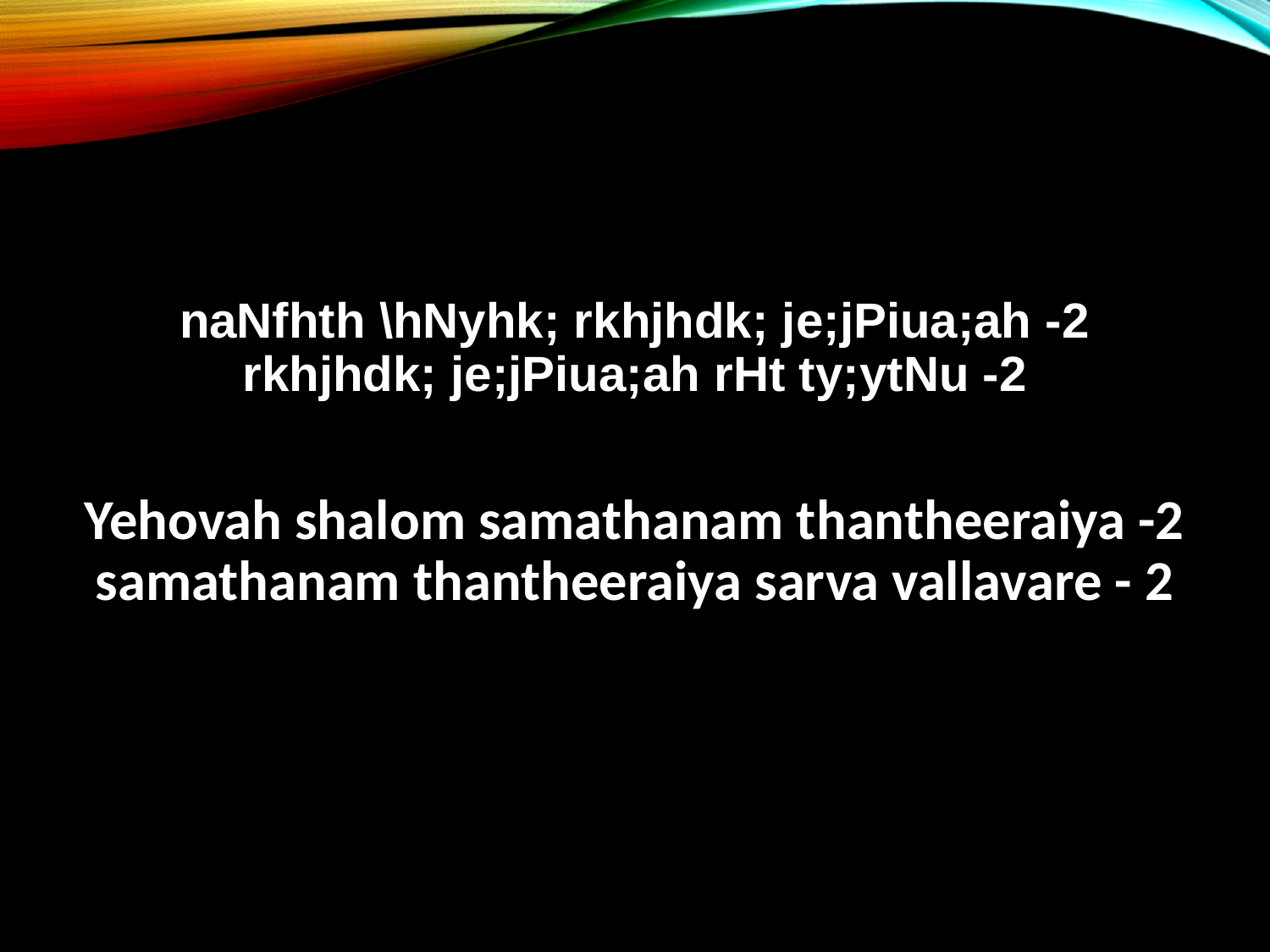

naNfhth \hNyhk; rkhjhdk; je;jPiua;ah -2
rkhjhdk; je;jPiua;ah rHt ty;ytNu -2

Yehovah shalom samathanam thantheeraiya -2
samathanam thantheeraiya sarva vallavare - 2